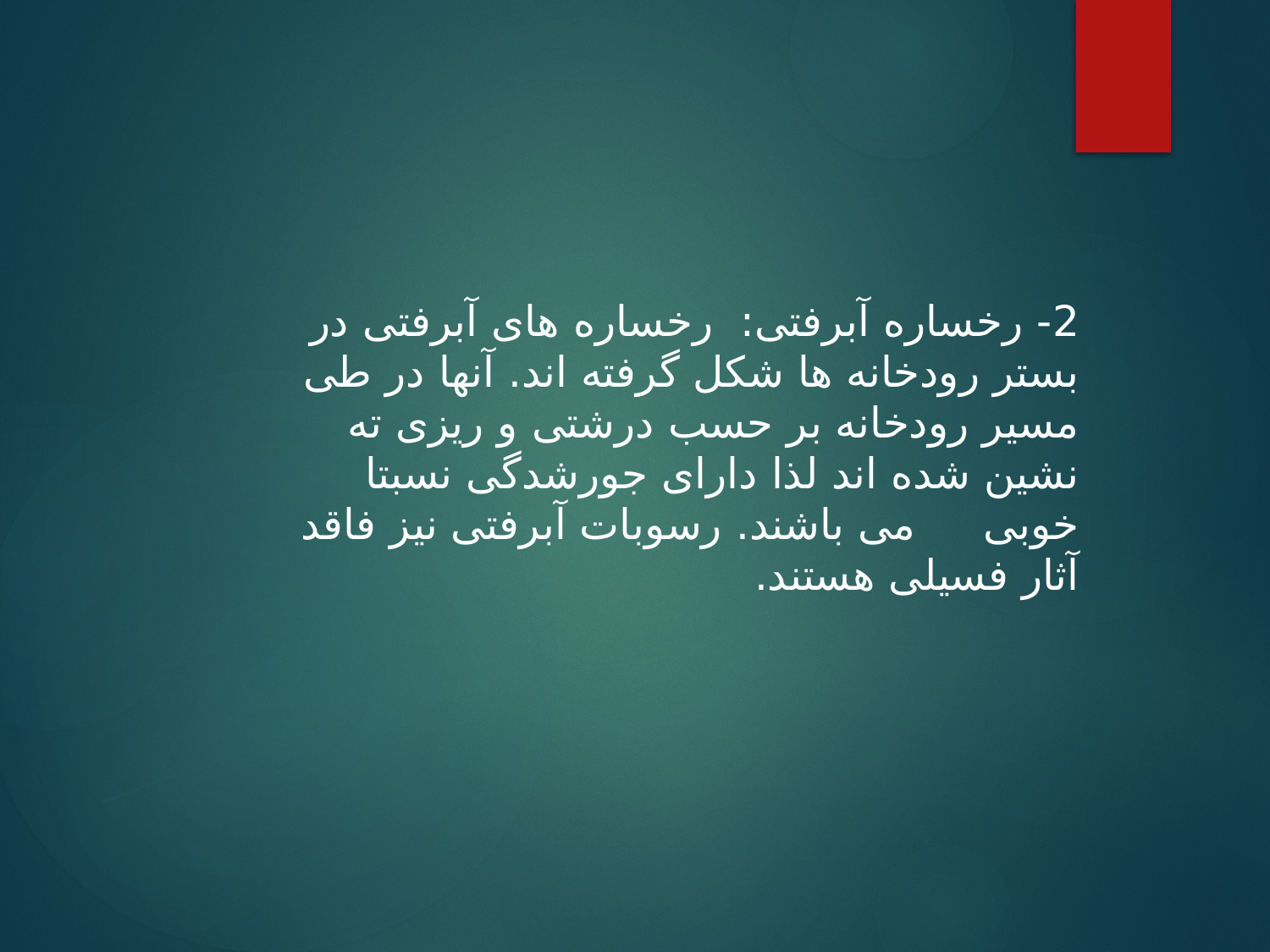

2- رخساره آبرفتی:  رخساره های آبرفتی در بستر رودخانه ها شکل گرفته اند. آنها در طی مسیر رودخانه بر حسب درشتی و ریزی ته نشین شده اند لذا دارای جورشدگی نسبتا خوبی     می باشند. رسوبات آبرفتی نیز فاقد آثار فسیلی هستند.